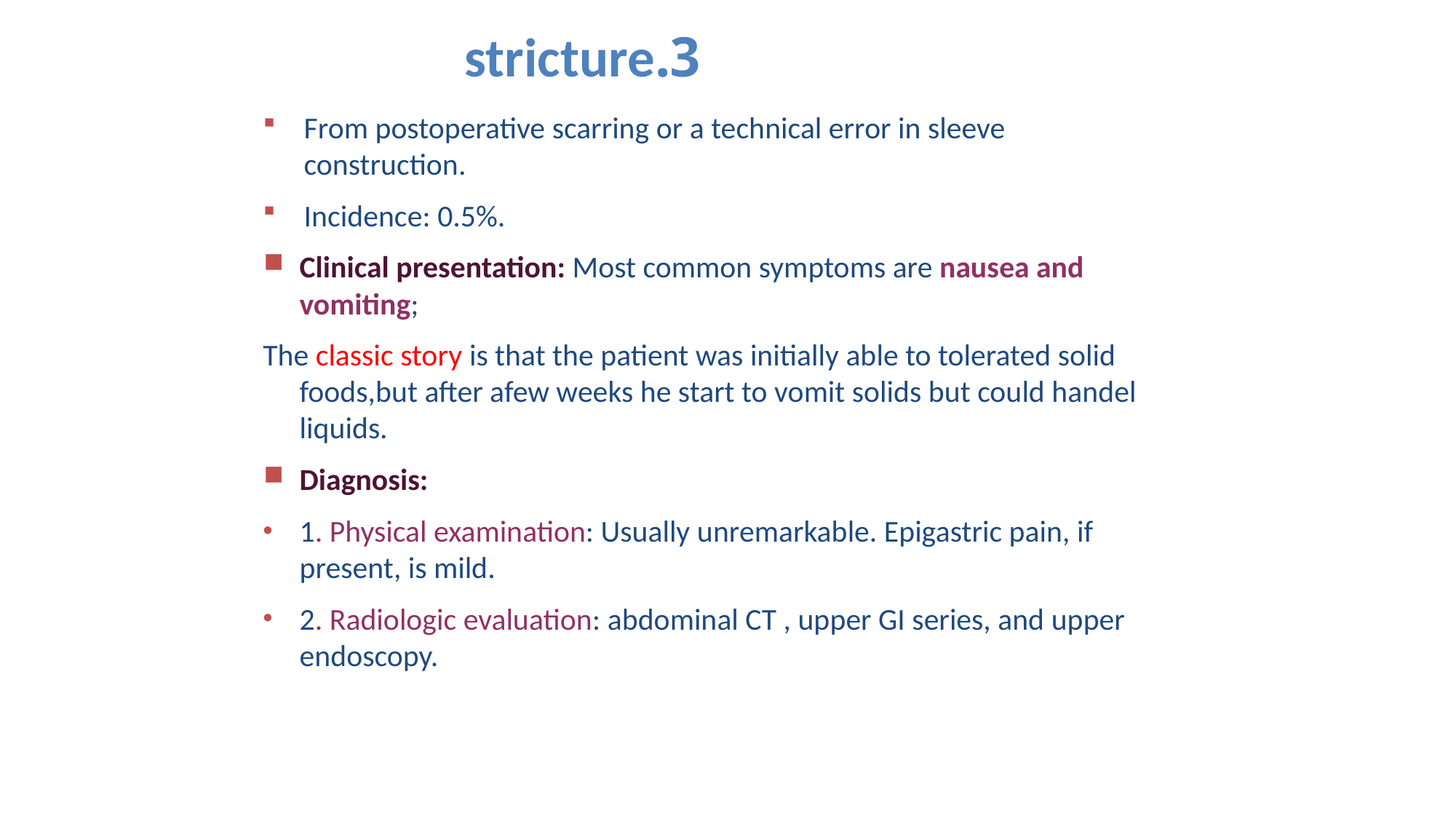

3.stricture
From postoperative scarring or a technical error in sleeve construction.
Incidence: 0.5%.
Clinical presentation: Most common symptoms are nausea and vomiting;
The classic story is that the patient was initially able to tolerated solid foods,but after afew weeks he start to vomit solids but could handel liquids.
Diagnosis:
1. Physical examination: Usually unremarkable. Epigastric pain, if present, is mild.
2. Radiologic evaluation: abdominal CT , upper GI series, and upper endoscopy.